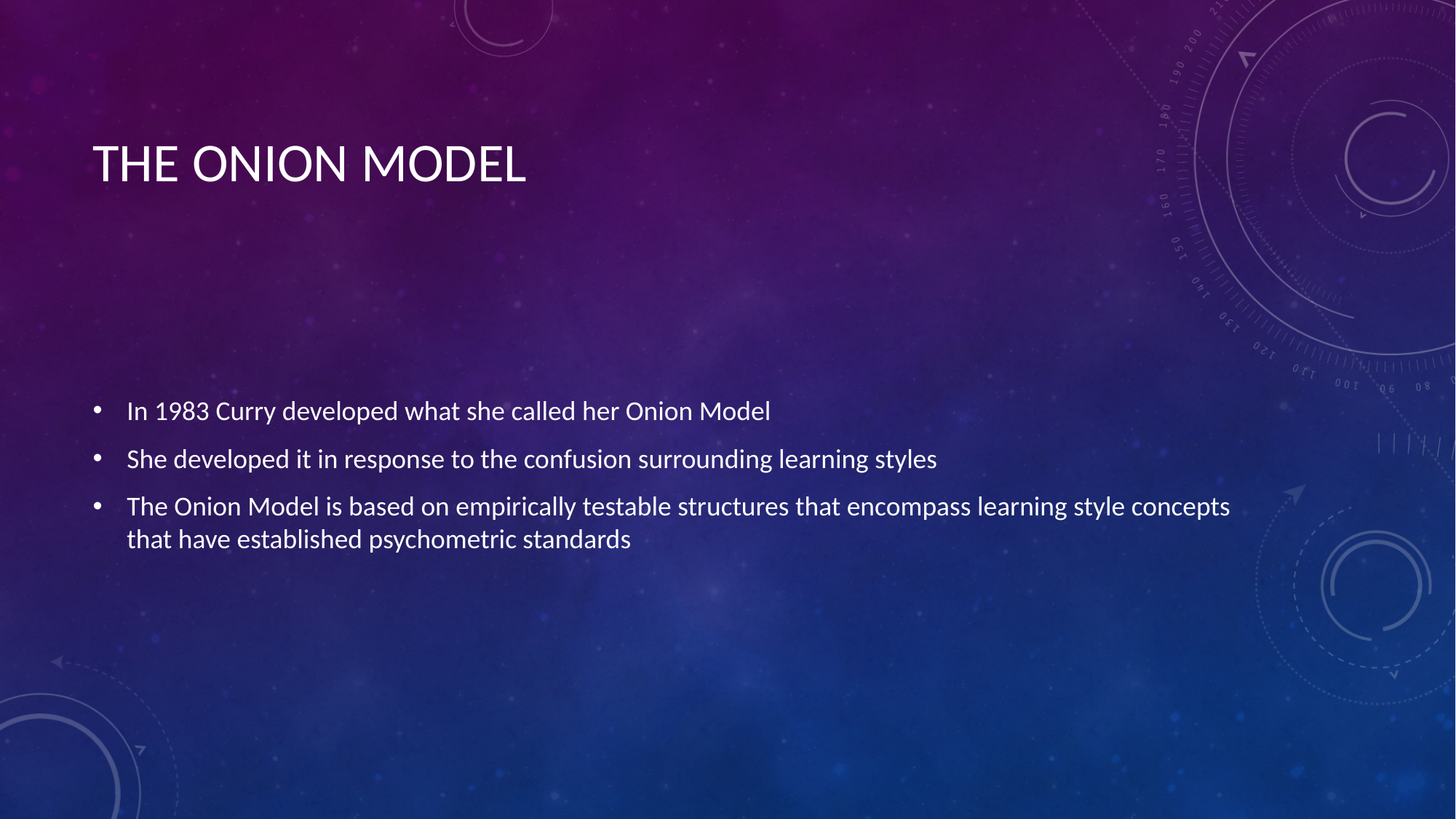

# The Onion Model
In 1983 Curry developed what she called her Onion Model
She developed it in response to the confusion surrounding learning styles
The Onion Model is based on empirically testable structures that encompass learning style concepts that have established psychometric standards